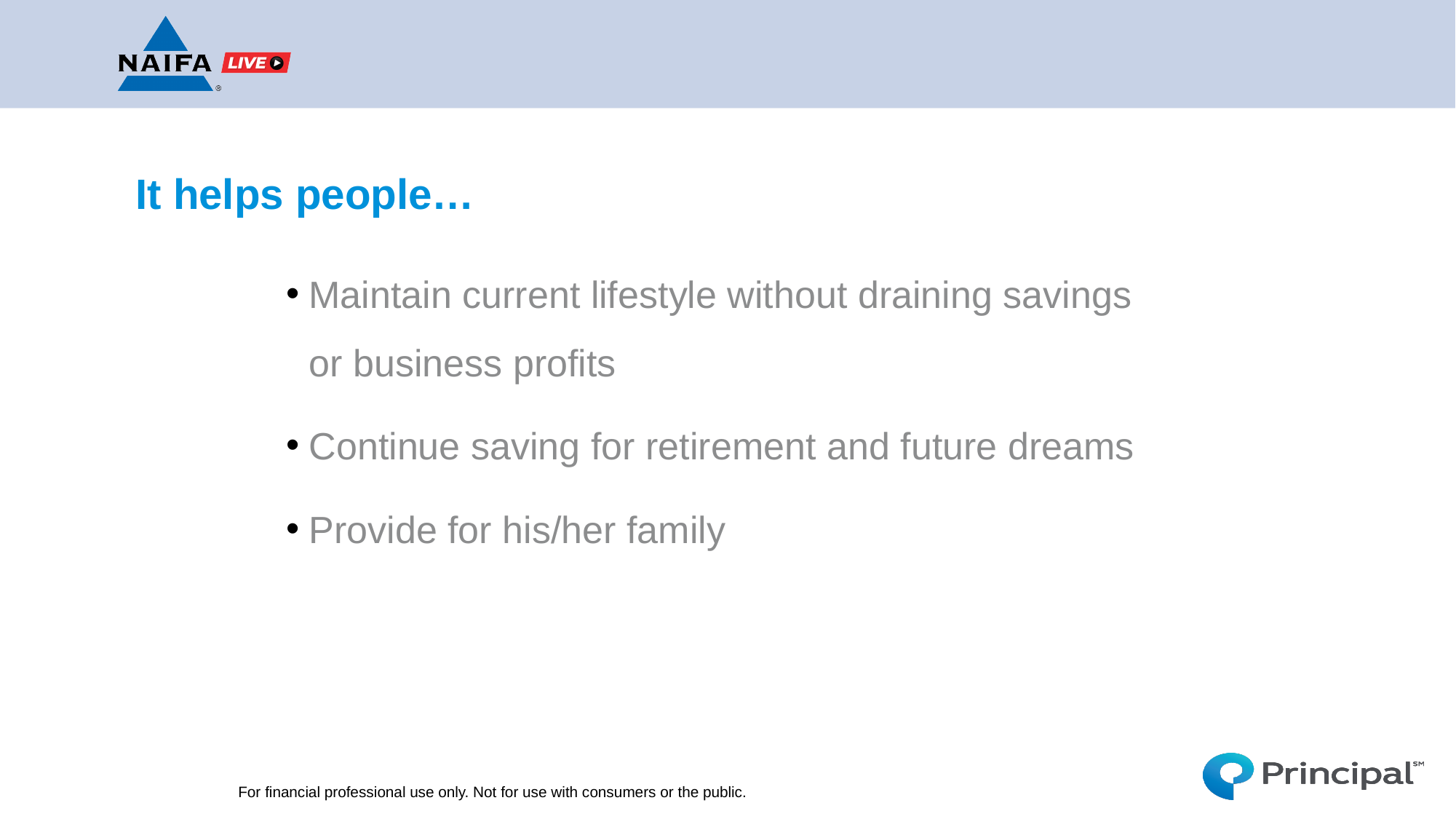

# It helps people…
Maintain current lifestyle without draining savings or business profits
Continue saving for retirement and future dreams
Provide for his/her family
For financial professional use only. Not for use with consumers or the public.